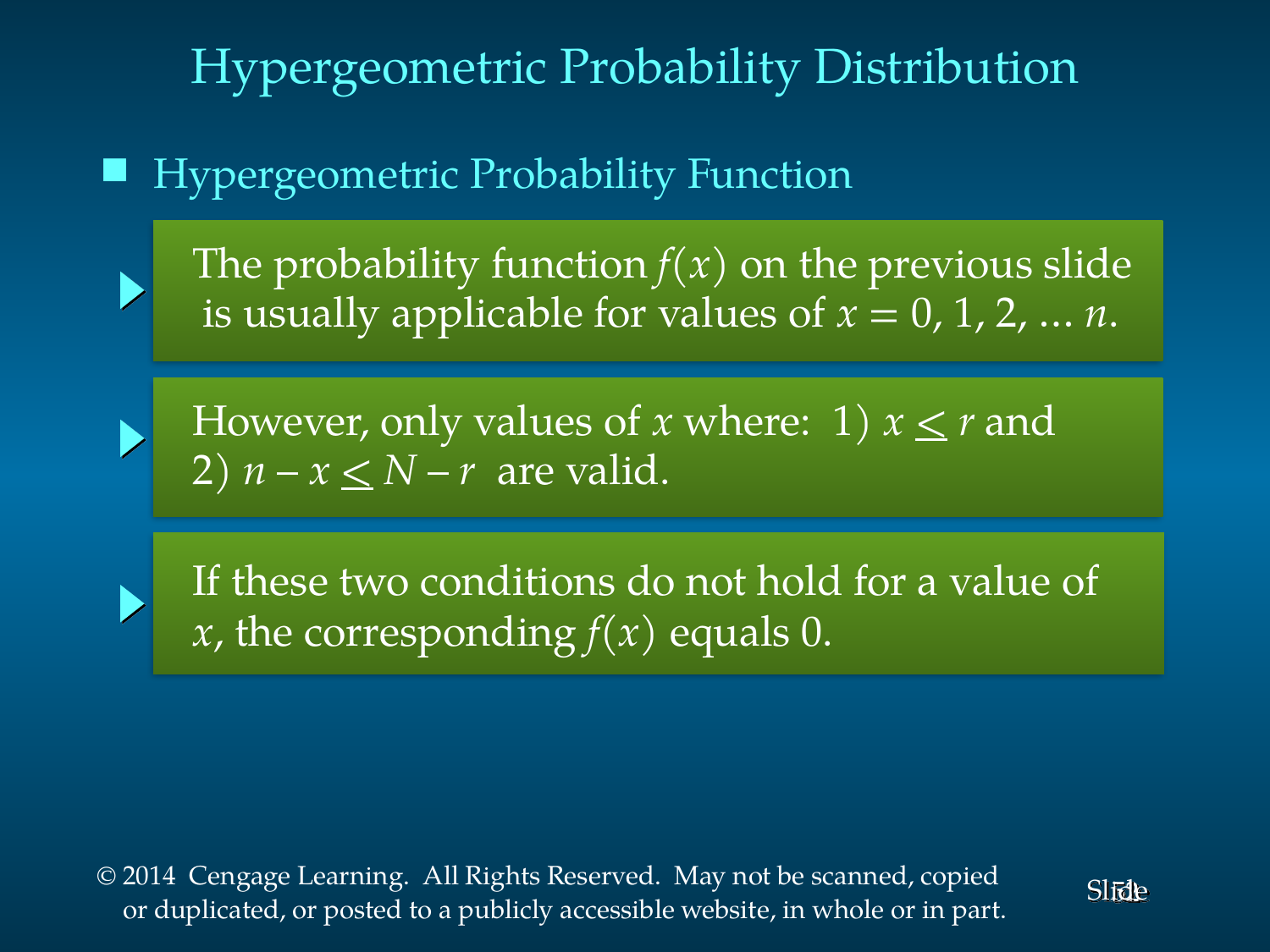

# Hypergeometric Probability Distribution
Hypergeometric Probability Function
 The probability function f(x) on the previous slide
  is usually applicable for values of x = 0, 1, 2, … n.

 However, only values of x where:  1) x < r and
 2) n – x < N – r  are valid.

 If these two conditions do not hold for a value of
 x, the corresponding f(x) equals 0.